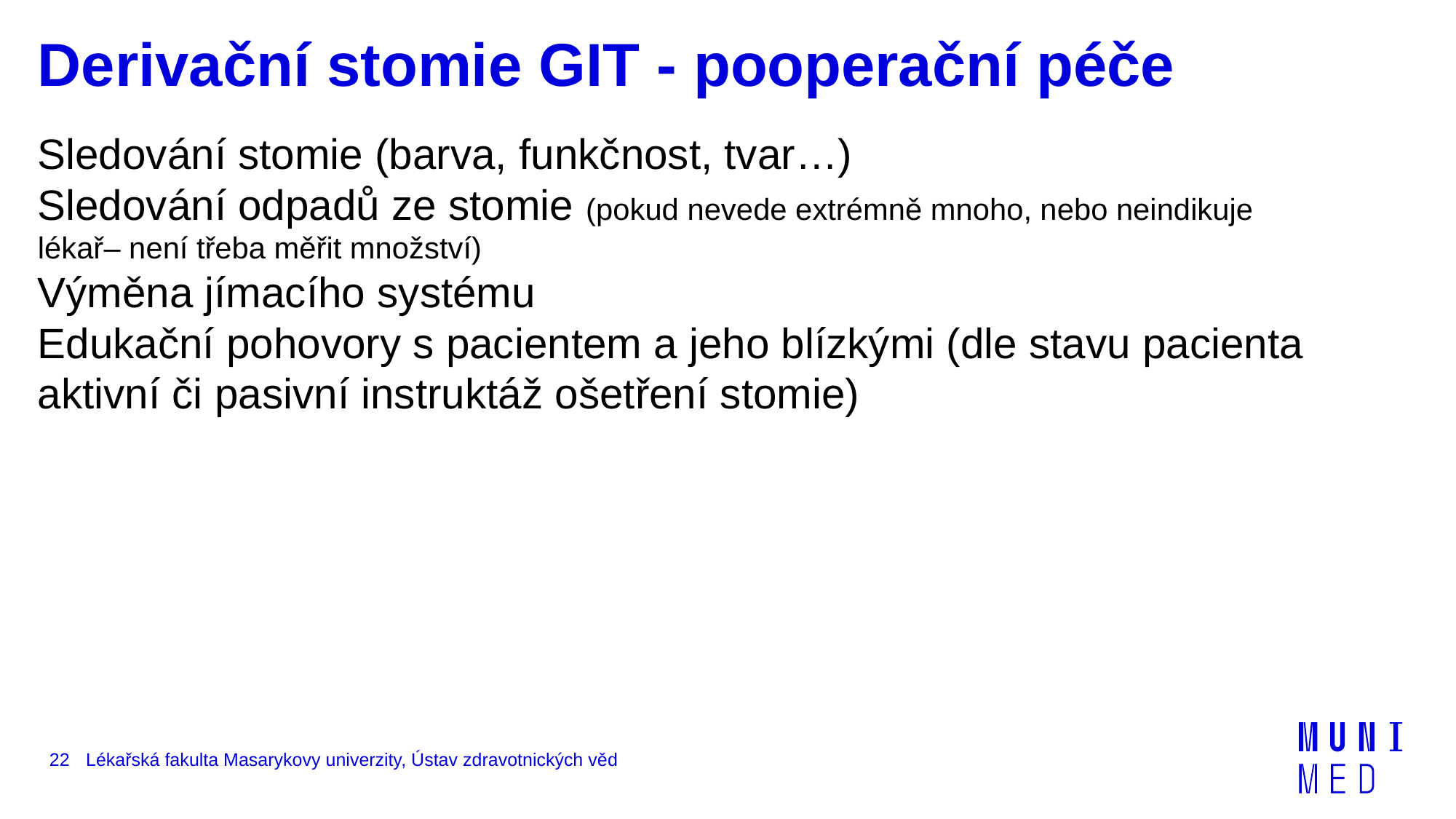

# Derivační stomie GIT - pooperační péče
Sledování stomie (barva, funkčnost, tvar…)
Sledování odpadů ze stomie (pokud nevede extrémně mnoho, nebo neindikuje lékař– není třeba měřit množství)
Výměna jímacího systému
Edukační pohovory s pacientem a jeho blízkými (dle stavu pacienta aktivní či pasivní instruktáž ošetření stomie)
22
Lékařská fakulta Masarykovy univerzity, Ústav zdravotnických věd